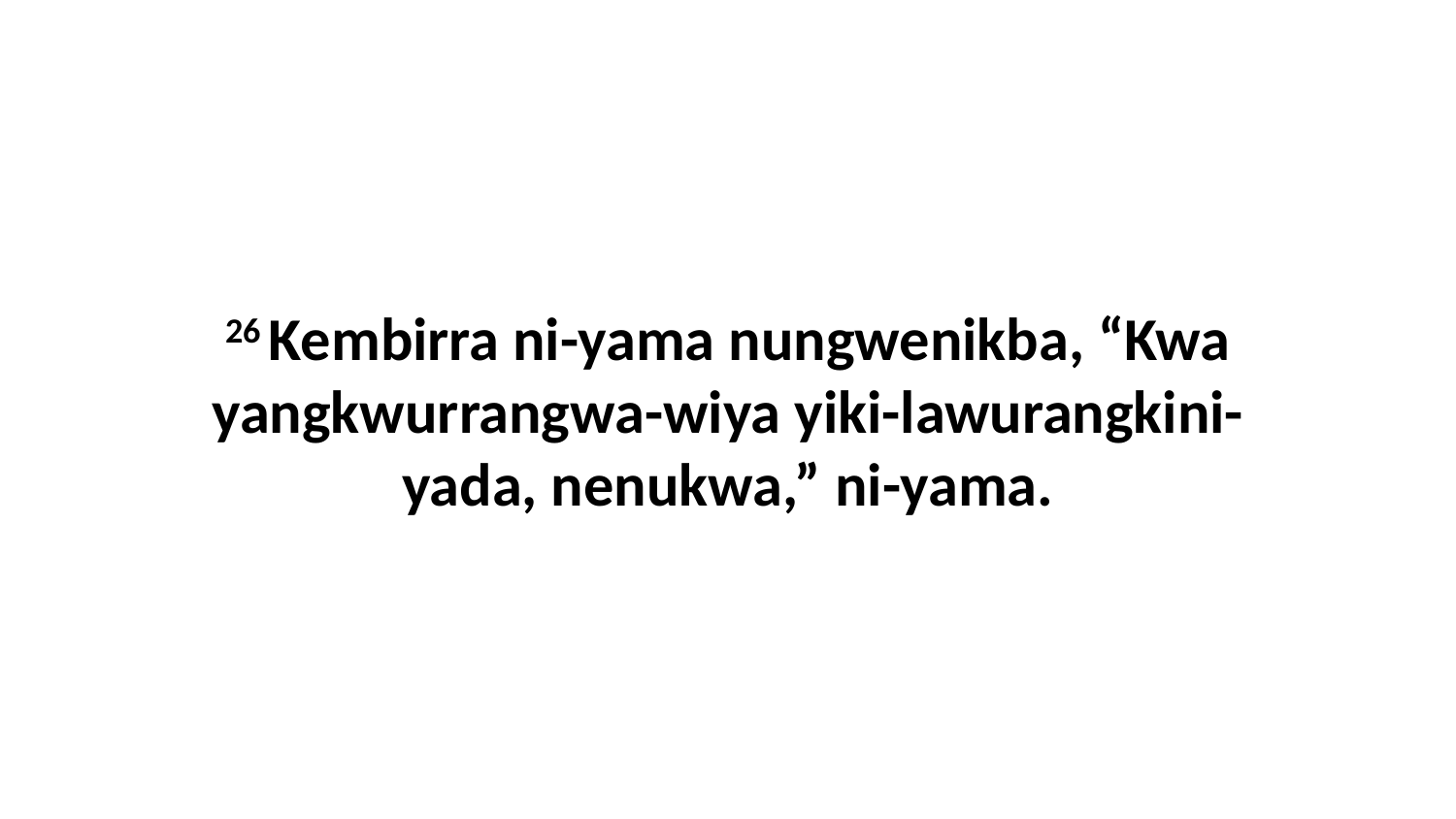

26 Kembirra ni-yama nungwenikba, “Kwa yangkwurrangwa-wiya yiki-lawurangkini-yada, nenukwa,” ni-yama.